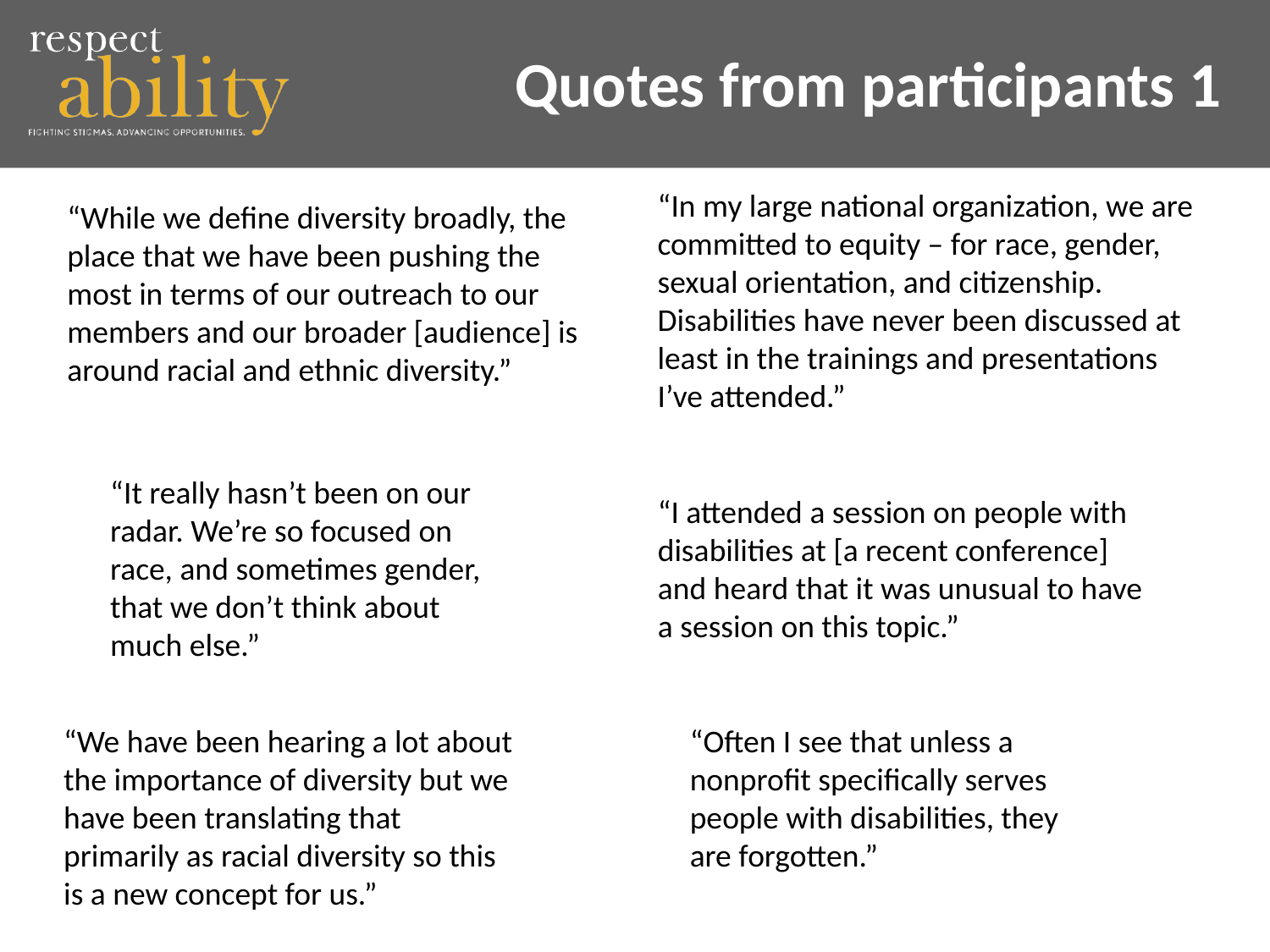

# Quotes from participants 1
“In my large national organization, we are committed to equity – for race, gender, sexual orientation, and citizenship. Disabilities have never been discussed at least in the trainings and presentations I’ve attended.”
“While we define diversity broadly, the place that we have been pushing the most in terms of our outreach to our members and our broader [audience] is around racial and ethnic diversity.”
“It really hasn’t been on our radar. We’re so focused on race, and sometimes gender, that we don’t think about much else.”
“I attended a session on people with disabilities at [a recent conference] and heard that it was unusual to have a session on this topic.”
“Often I see that unless a nonprofit specifically serves people with disabilities, they are forgotten.”
“We have been hearing a lot about the importance of diversity but we have been translating that primarily as racial diversity so this is a new concept for us.”